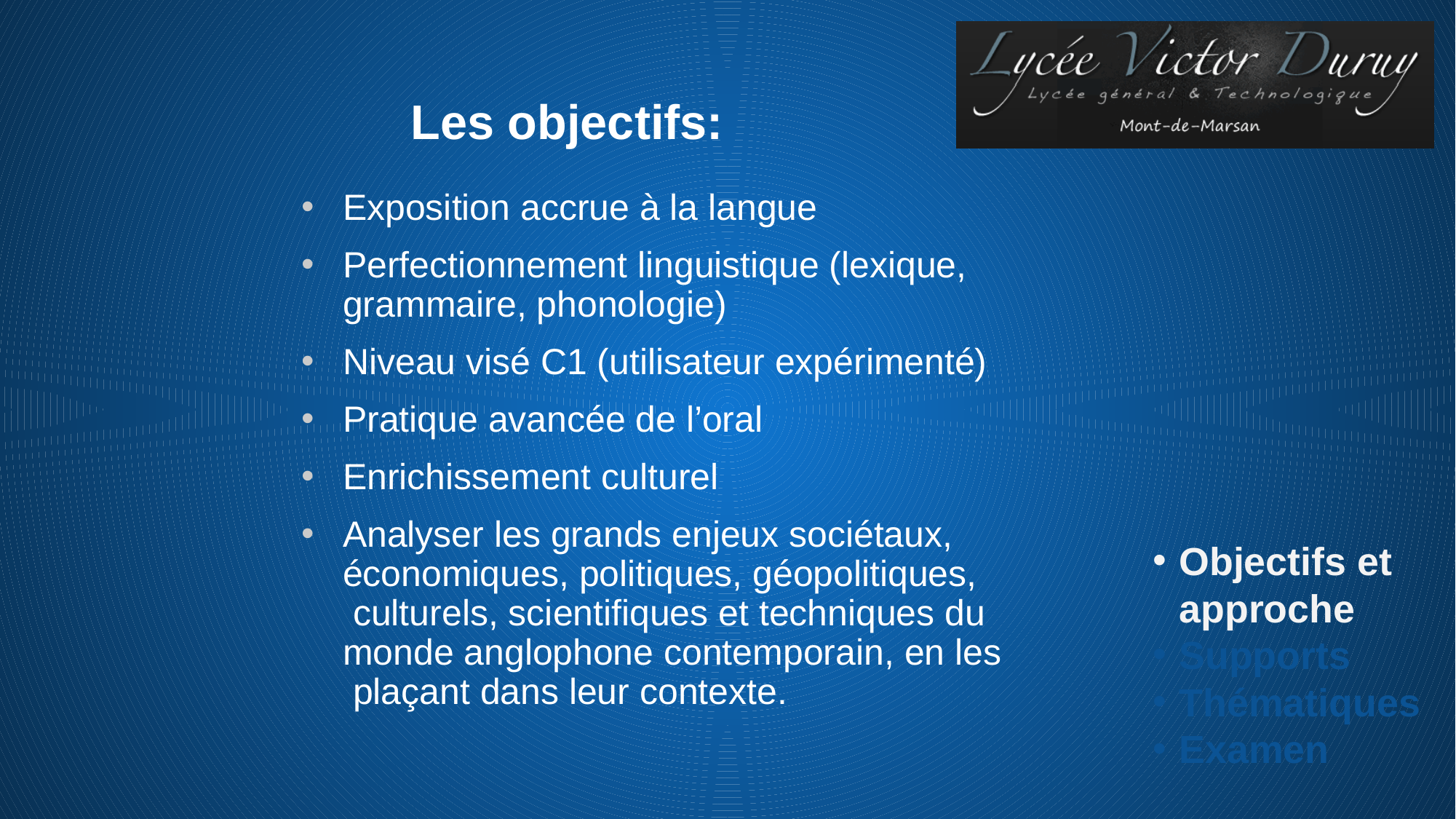

Les objectifs:

Exposition accrue à la langue
Perfectionnement linguistique (lexique, grammaire, phonologie)
Niveau visé C1 (utilisateur expérimenté)
Pratique avancée de l’oral
Enrichissement culturel
Analyser les grands enjeux sociétaux,
économiques, politiques, géopolitiques,
 culturels, scientifiques et techniques du
monde anglophone contemporain, en les
 plaçant dans leur contexte.

Objectifs et approche
Supports
Thématiques
Examen